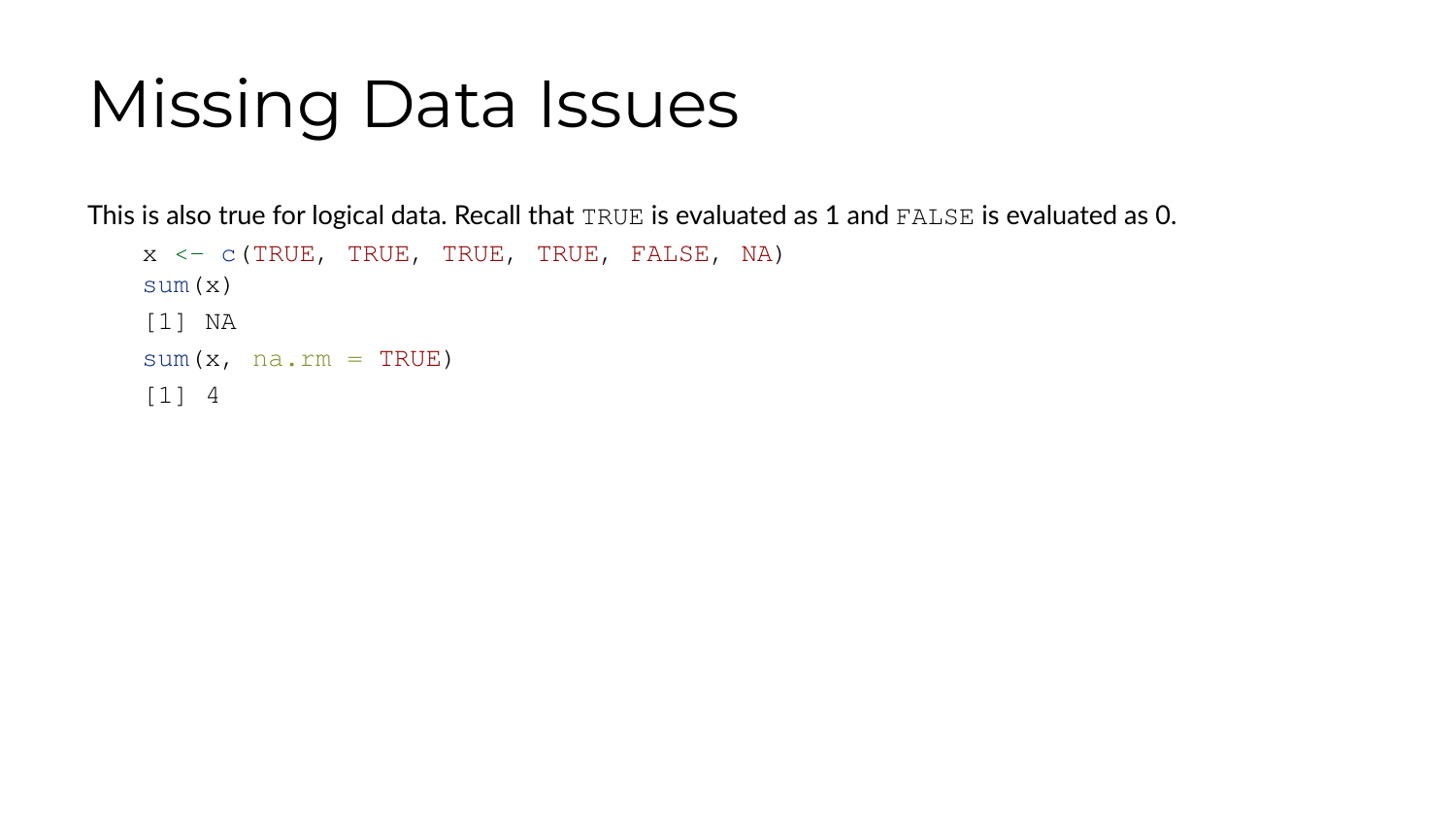

# Missing Data Issues
This is also true for logical data. Recall that TRUE is evaluated as 1 and FALSE is evaluated as 0.
x <- c(TRUE, TRUE, TRUE, TRUE, FALSE, NA)
sum(x)
[1] NA
sum(x, na.rm = TRUE)
[1] 4